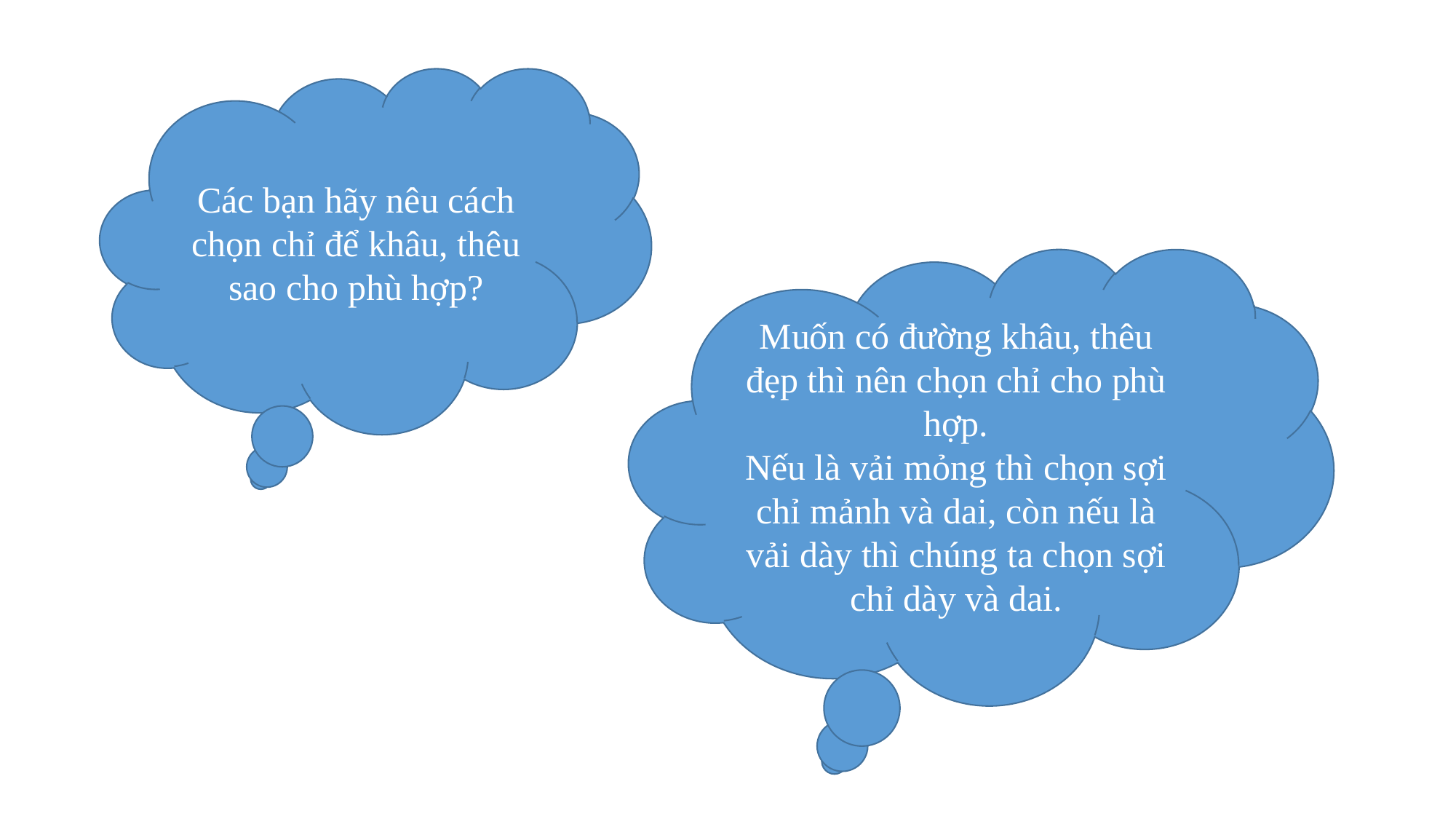

#
Các bạn hãy nêu cách chọn chỉ để khâu, thêu sao cho phù hợp?

Muốn có đường khâu, thêu đẹp thì nên chọn chỉ cho phù hợp.
Nếu là vải mỏng thì chọn sợi chỉ mảnh và dai, còn nếu là vải dày thì chúng ta chọn sợi chỉ dày và dai.